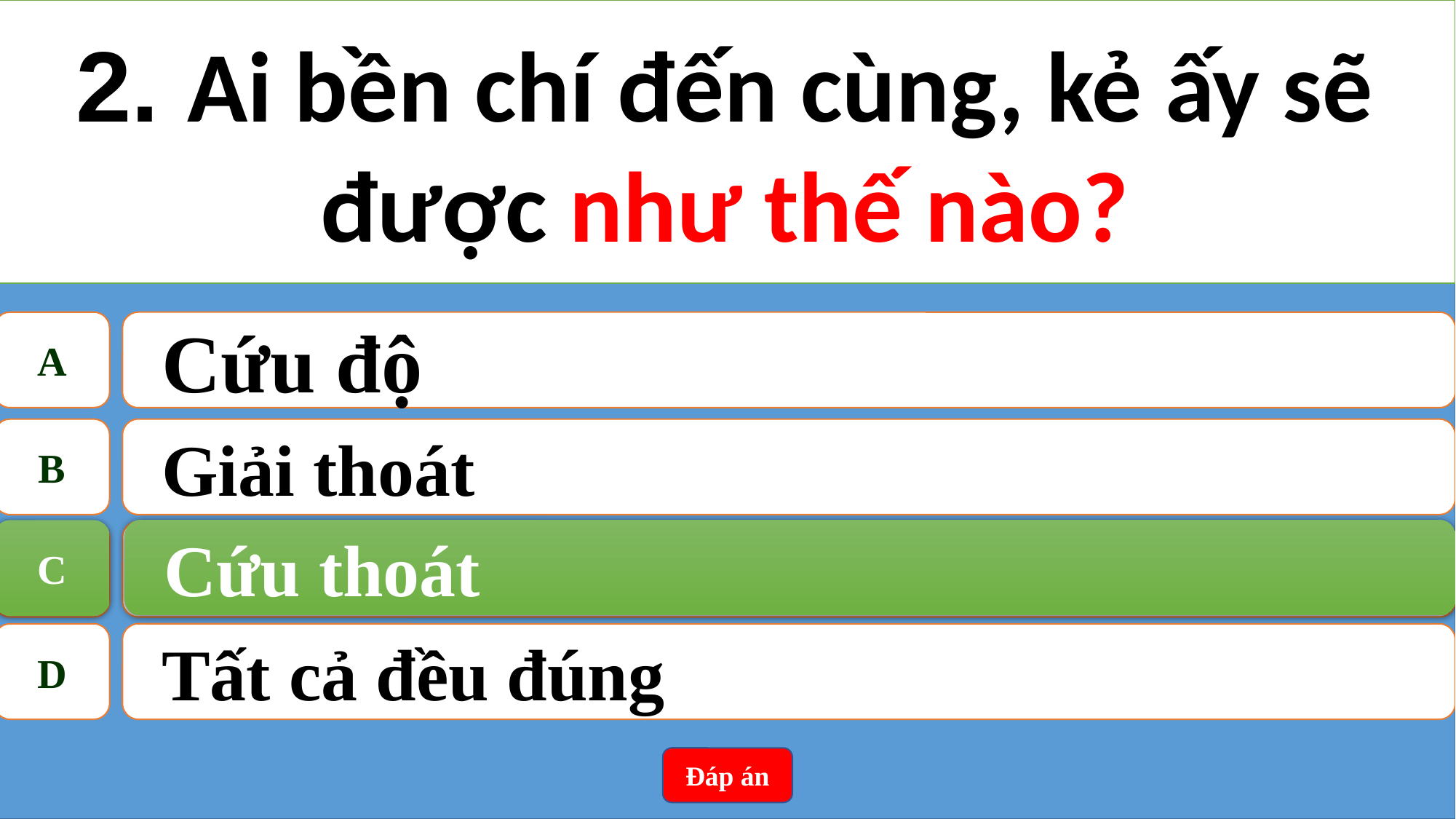

2. Ai bền chí đến cùng, kẻ ấy sẽ được như thế nào?
A
Cứu độ
B
Giải thoát
Cứu thoát
C
C
Cứu thoát
D
Tất cả đều đúng
Đáp án